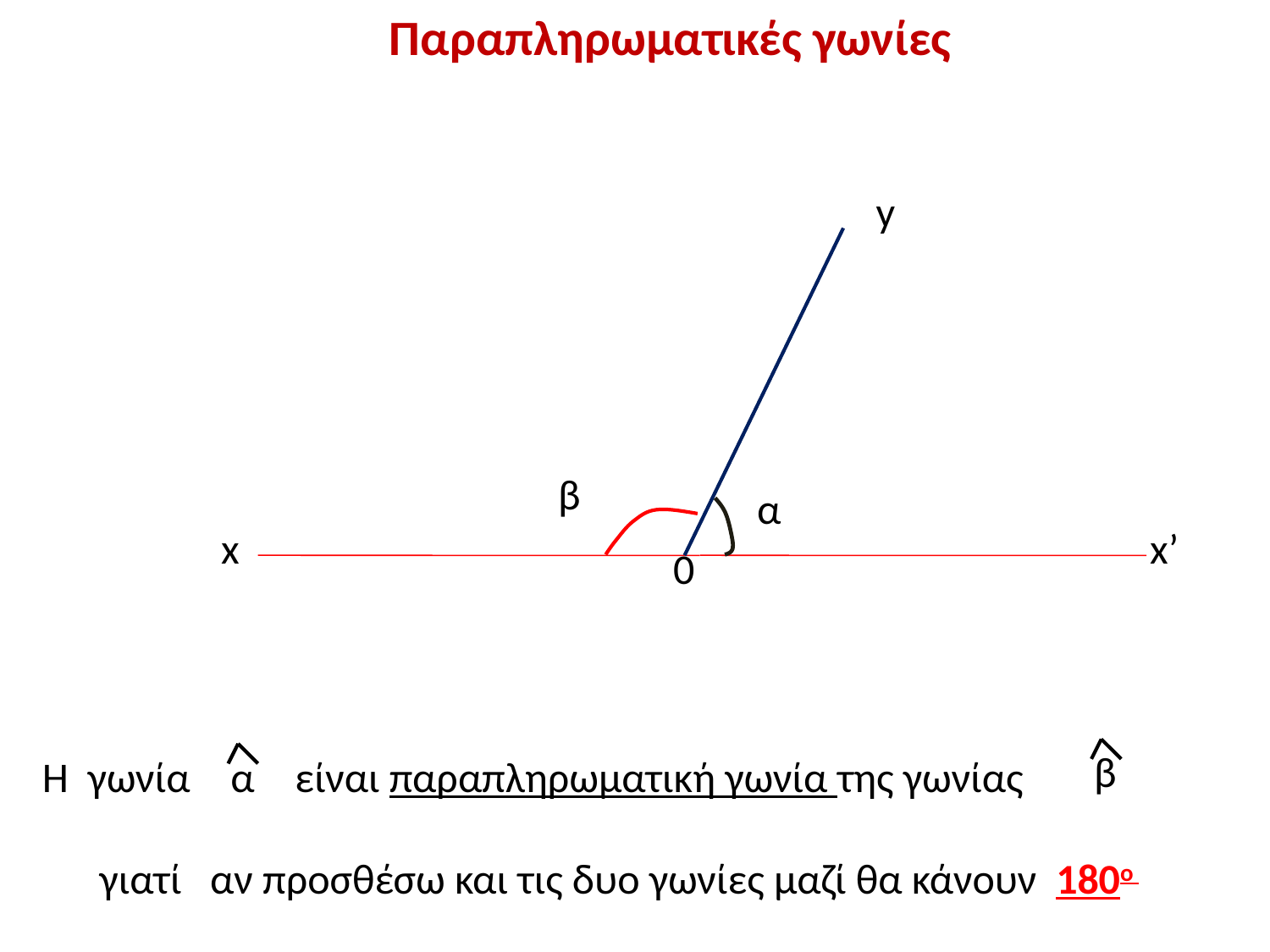

Παραπληρωματικές γωνίες
y
β
α

x
x’
0
β
Η  γωνία           είναι παραπληρωματική γωνία της γωνίας

      γιατί   αν προσθέσω και τις δυο γωνίες μαζί θα κάνουν  180ο

α